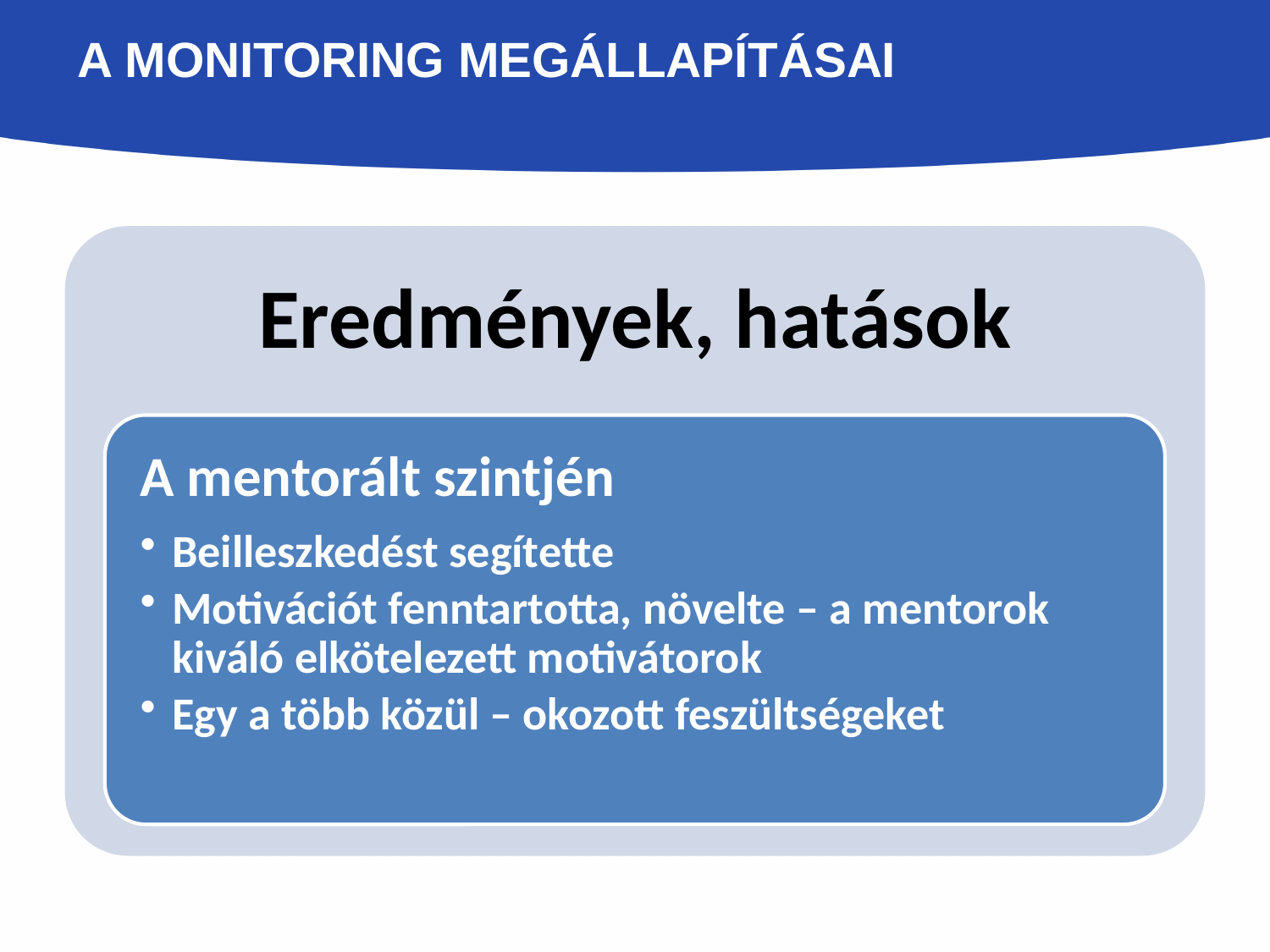

# A monitoring megállapításai
Eredmények, hatások
A mentorált szintjén
Beilleszkedést segítette
Motivációt fenntartotta, növelte – a mentorok kiváló elkötelezett motivátorok
Egy a több közül – okozott feszültségeket